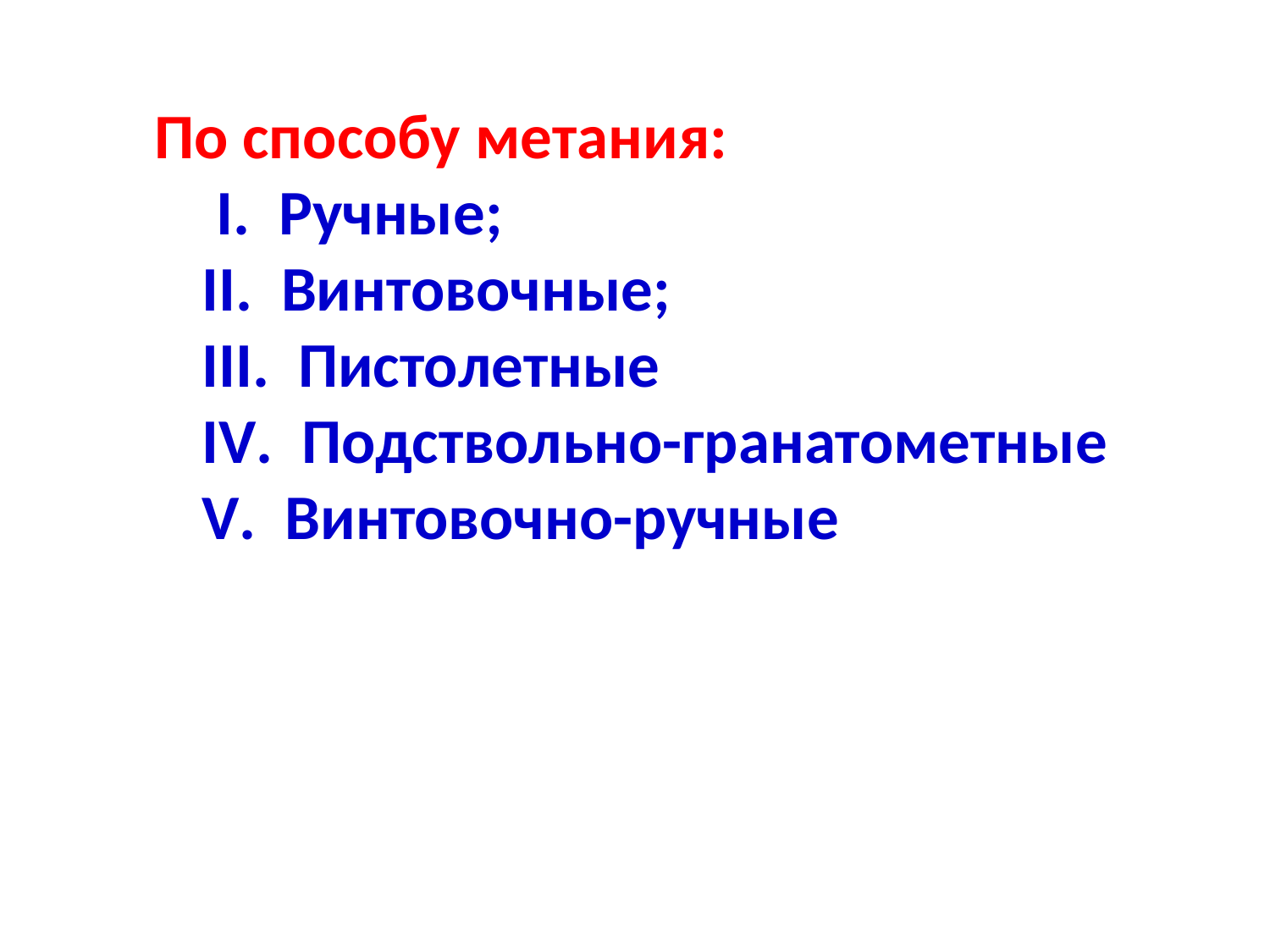

По способу метания:
           I.  Ручные;
          II.  Винтовочные;
          III.  Пистолетные
          IV.  Подствольно-гранатометные
          V.  Винтовочно-ручные